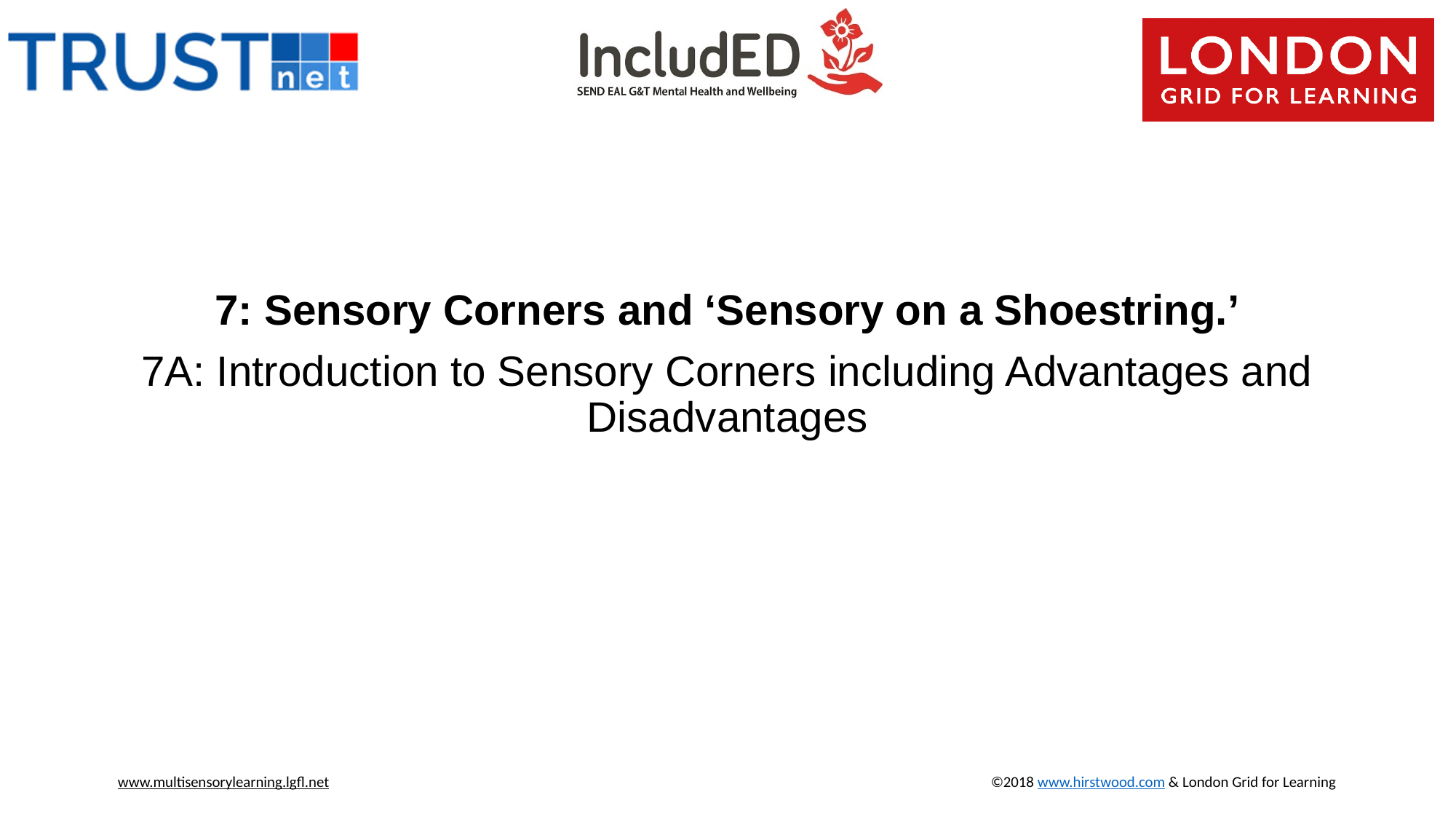

7: Sensory Corners and ‘Sensory on a Shoestring.’
7A: Introduction to Sensory Corners including Advantages and Disadvantages
www.multisensorylearning.lgfl.net                                    				©2018 www.hirstwood.com & London Grid for Learning